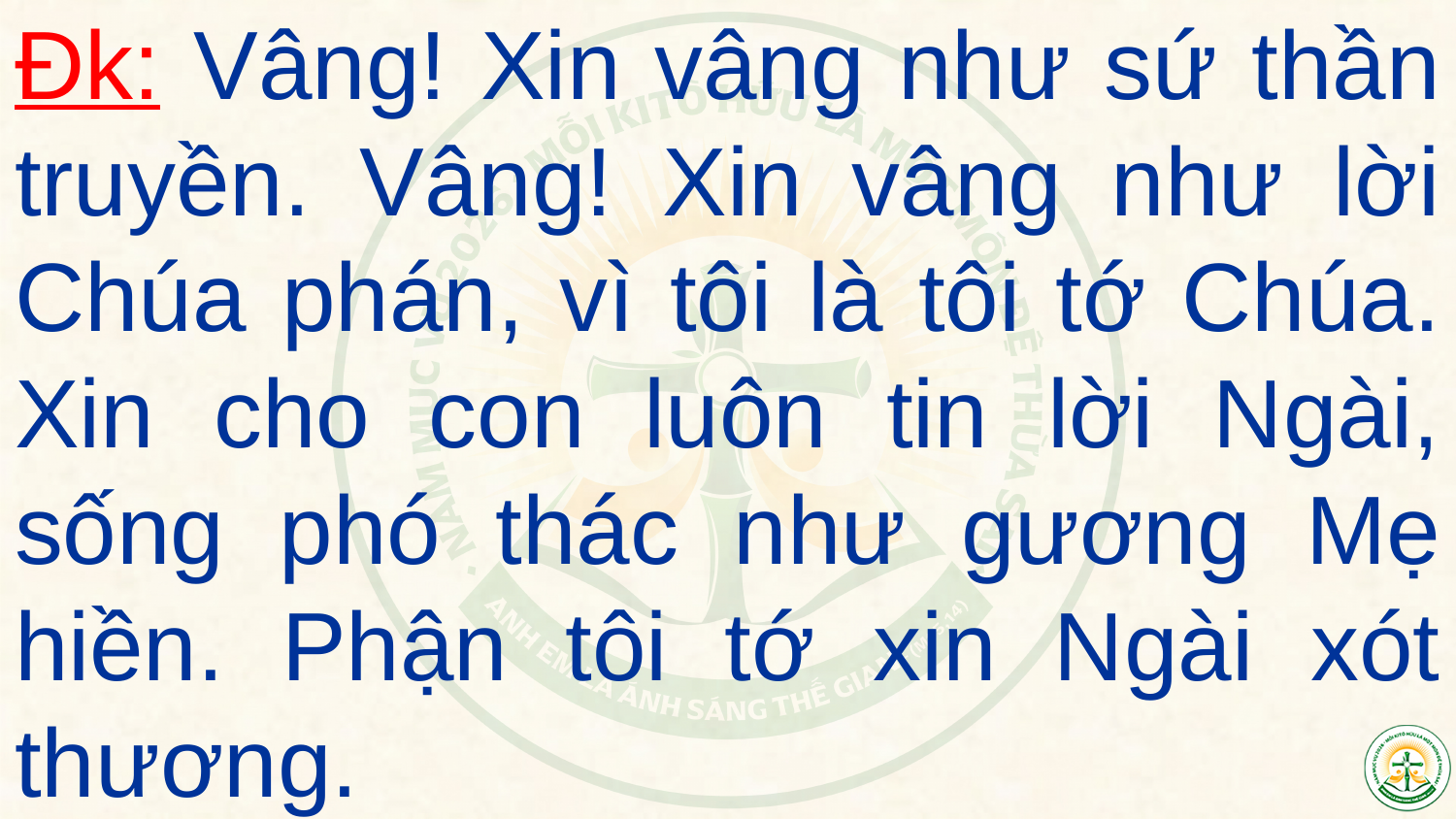

Đk: Vâng! Xin vâng như sứ thần truyền. Vâng! Xin vâng như lời Chúa phán, vì tôi là tôi tớ Chúa. Xin cho con luôn tin lời Ngài, sống phó thác như gương Mẹ hiền. Phận tôi tớ xin Ngài xót thương.